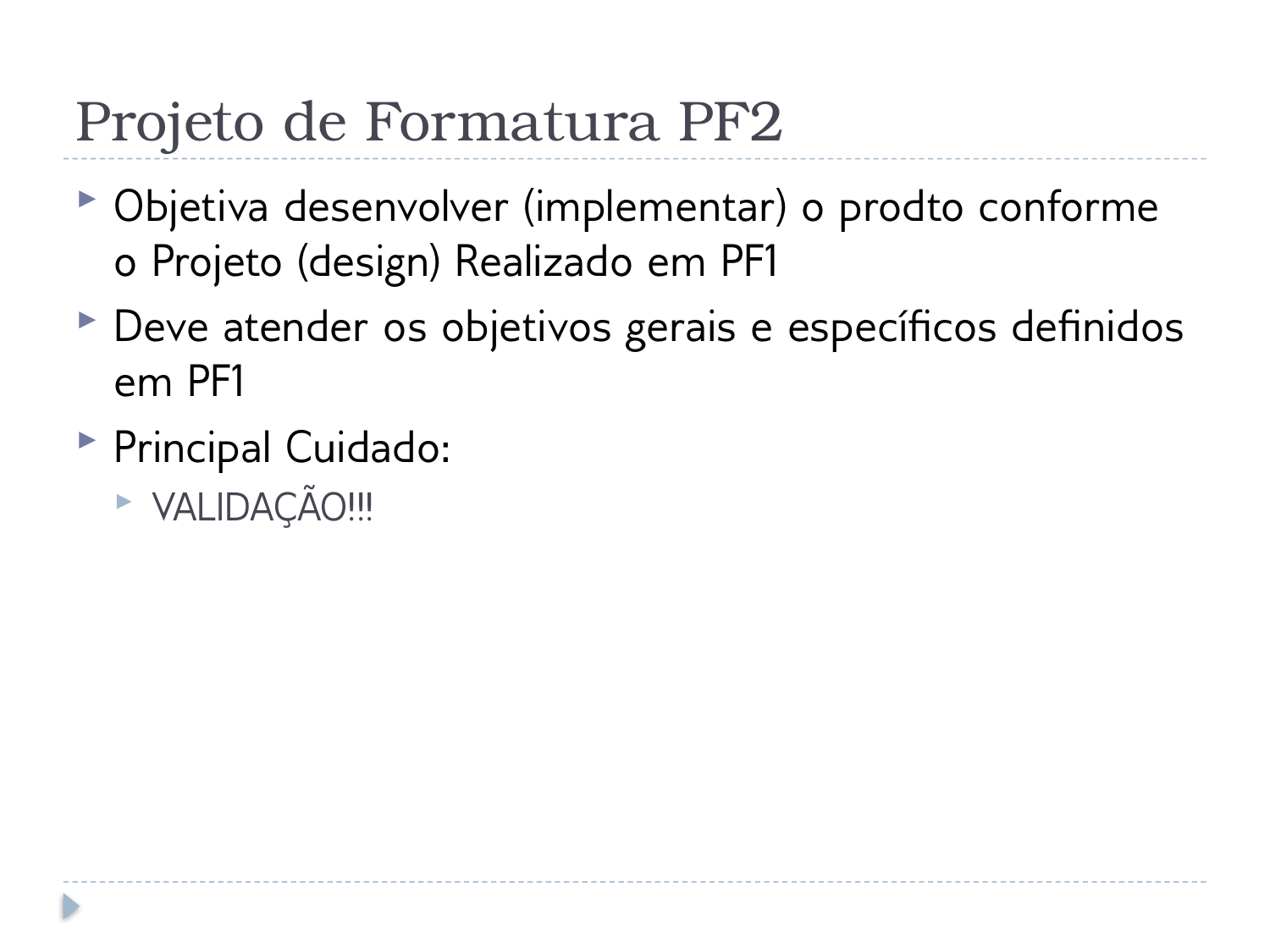

# Projeto de Formatura PF2
Objetiva desenvolver (implementar) o prodto conforme o Projeto (design) Realizado em PF1
Deve atender os objetivos gerais e específicos definidos em PF1
Principal Cuidado:
VALIDAÇÃO!!!